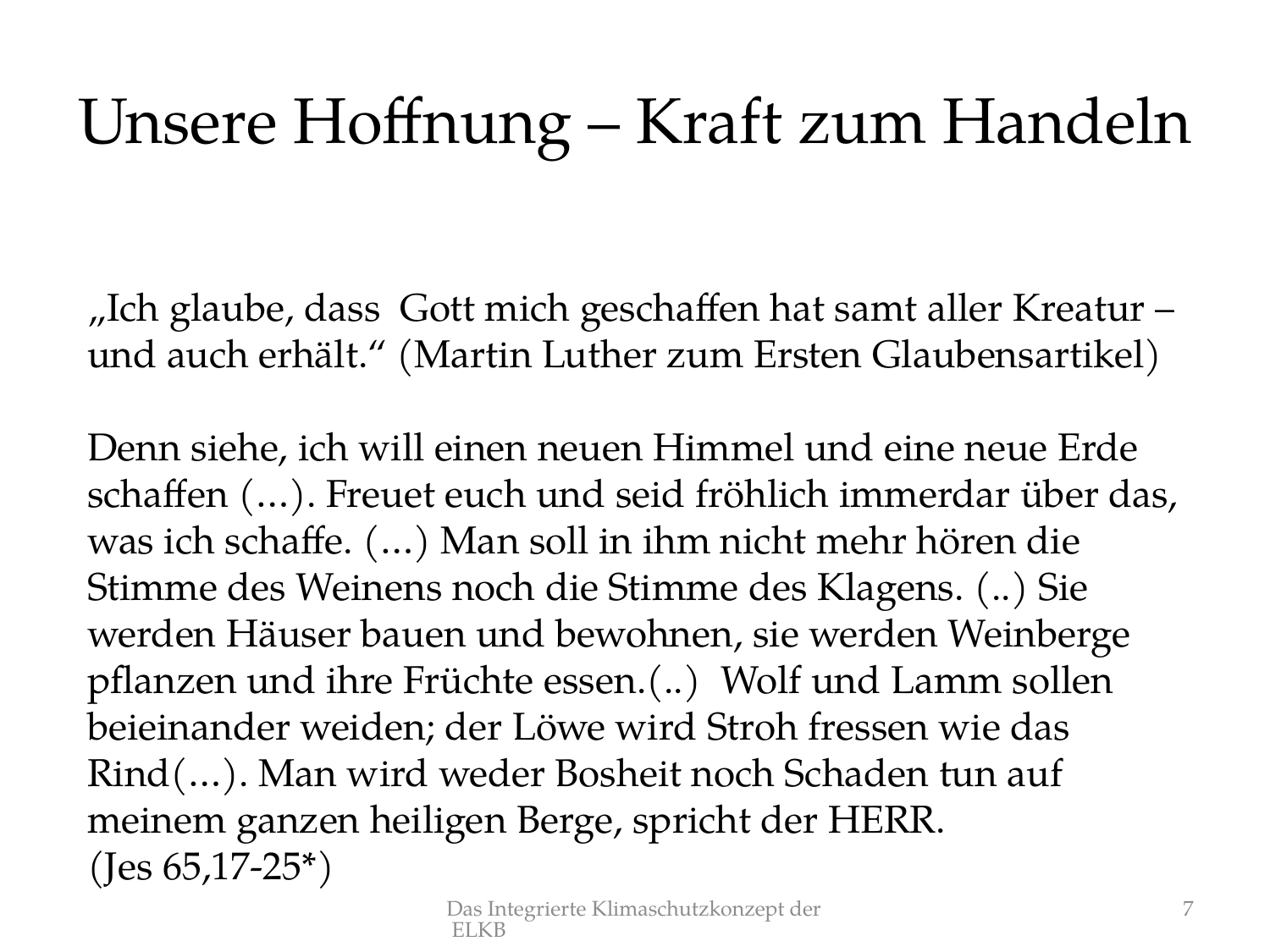

# Unsere Hoffnung – Kraft zum Handeln
„Ich glaube, dass  Gott mich geschaffen hat samt aller Kreatur – und auch erhält.“ (Martin Luther zum Ersten Glaubensartikel)

Denn siehe, ich will einen neuen Himmel und eine neue Erde schaffen (…). Freuet euch und seid fröhlich immerdar über das, was ich schaffe. (…) Man soll in ihm nicht mehr hören die Stimme des Weinens noch die Stimme des Klagens. (..) Sie werden Häuser bauen und bewohnen, sie werden Weinberge pflanzen und ihre Früchte essen.(..)  Wolf und Lamm sollen beieinander weiden; der Löwe wird Stroh fressen wie das Rind(…). Man wird weder Bosheit noch Schaden tun auf meinem ganzen heiligen Berge, spricht der HERR.
(Jes 65,17-25*)
Das Integrierte Klimaschutzkonzept der ELKB
7